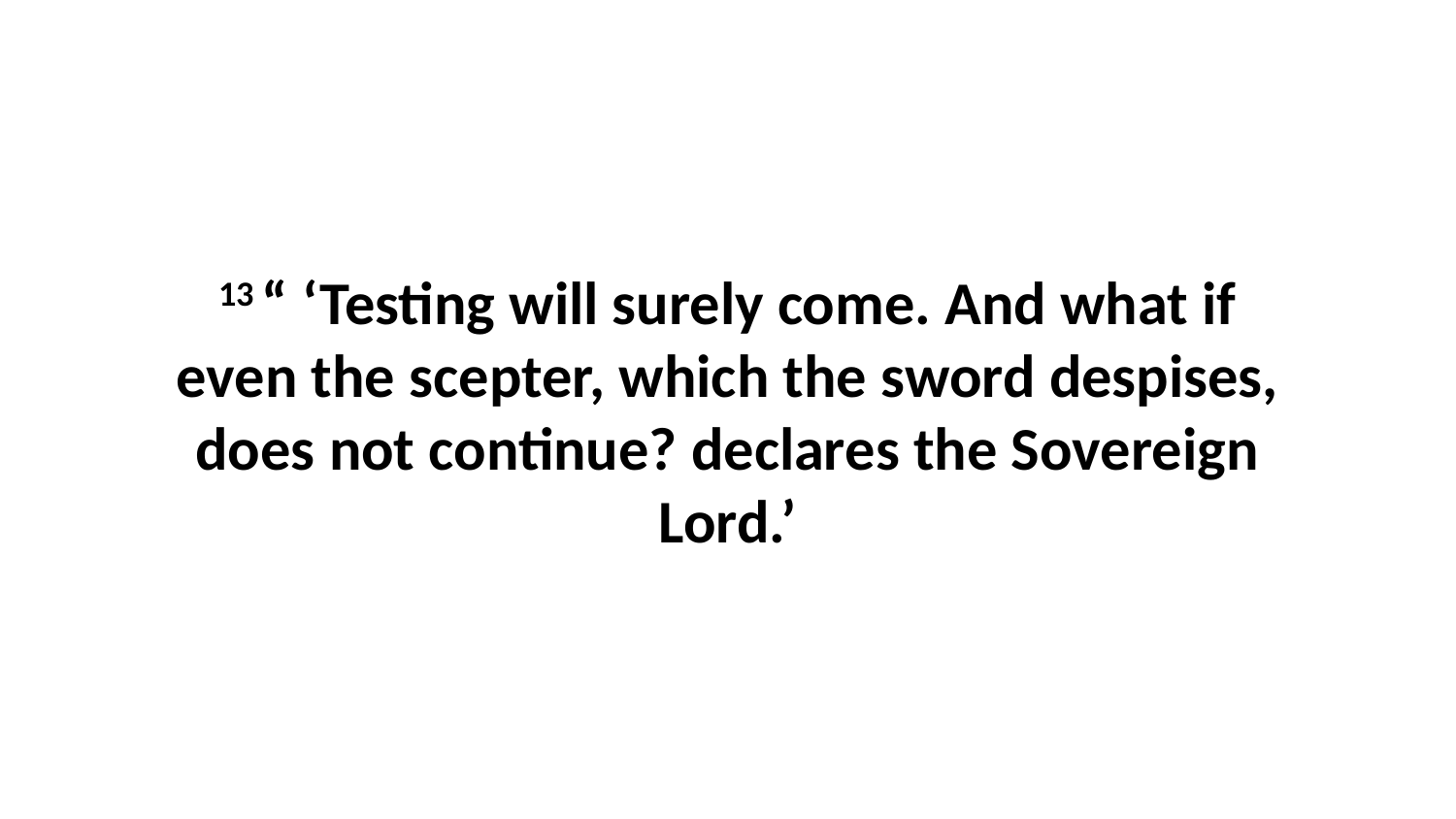

13 “ ‘Testing will surely come. And what if even the scepter, which the sword despises, does not continue? declares the Sovereign Lord.’